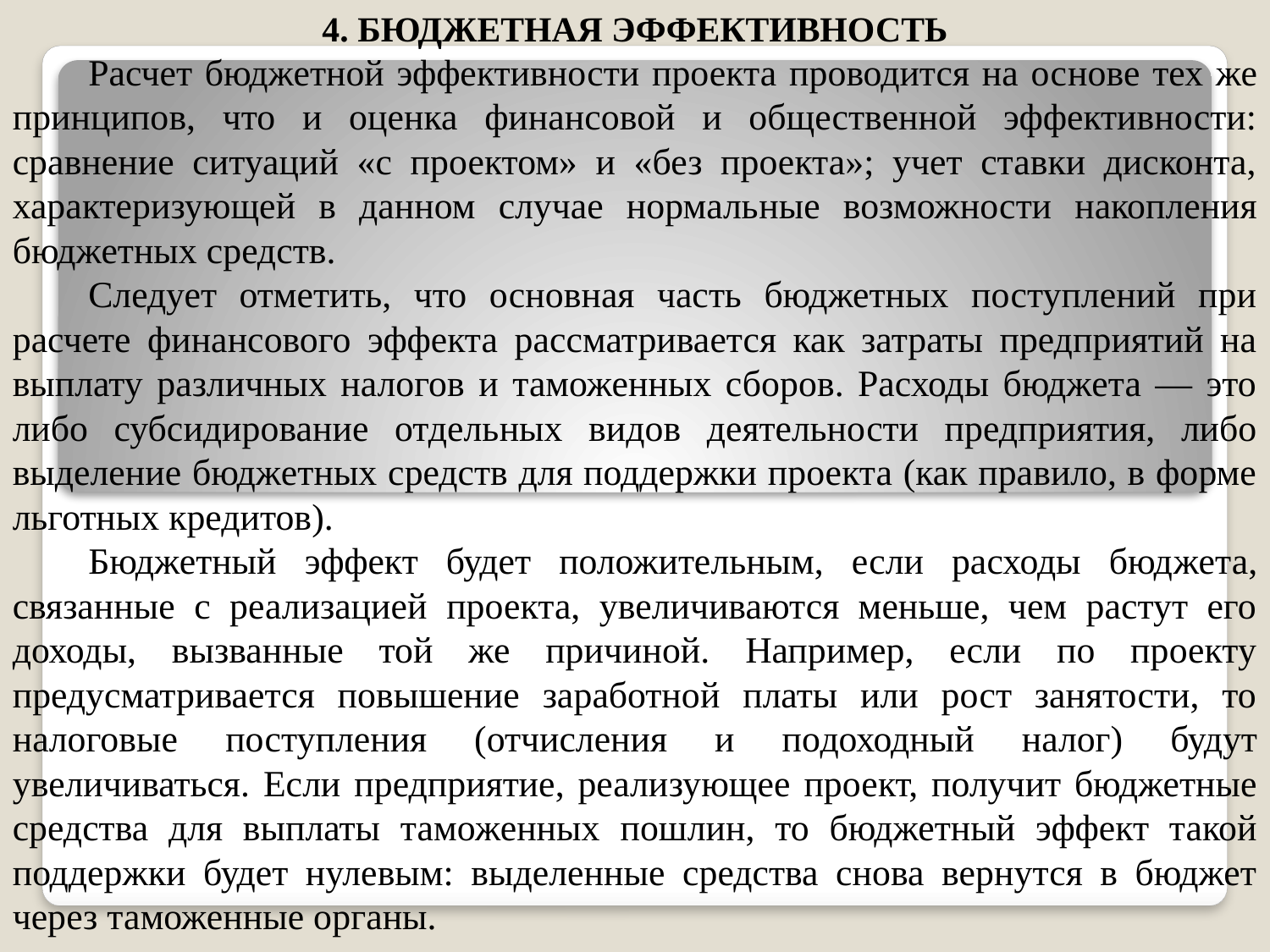

4. БЮДЖЕТНАЯ ЭФФЕКТИВНОСТЬ
Расчет бюджетной эффективности проекта проводится на ос­нове тех же принципов, что и оценка финансовой и общественной эффективности: сравнение ситуаций «с проектом» и «без проекта»; учет ставки дисконта, характеризующей в данном случае нормаль­ные возможности накопления бюджетных средств.
Следует отметить, что основная часть бюджетных поступлений при расчете финансового эффекта рассматривается как затраты предприятий на выплату различных налогов и таможенных сборов. Расходы бюджета — это либо субсидирование отдель­ных видов деятельности предприятия, либо выделение бюджет­ных средств для поддержки проекта (как правило, в форме льготных кредитов).
Бюджетный эффект будет положительным, если расходы бюд­жета, связанные с реализацией проекта, увеличиваются меньше, чем растут его доходы, вызванные той же причиной. Например, если по проекту предусматривается повышение заработной платы или рост занятости, то налоговые поступления (отчисления и по­доходный налог) будут увеличиваться. Если предприятие, реали­зующее проект, получит бюджетные средства для выплаты тамо­женных пошлин, то бюджетный эффект такой поддержки будет нулевым: выделенные средства снова вернутся в бюджет через та­моженные органы.